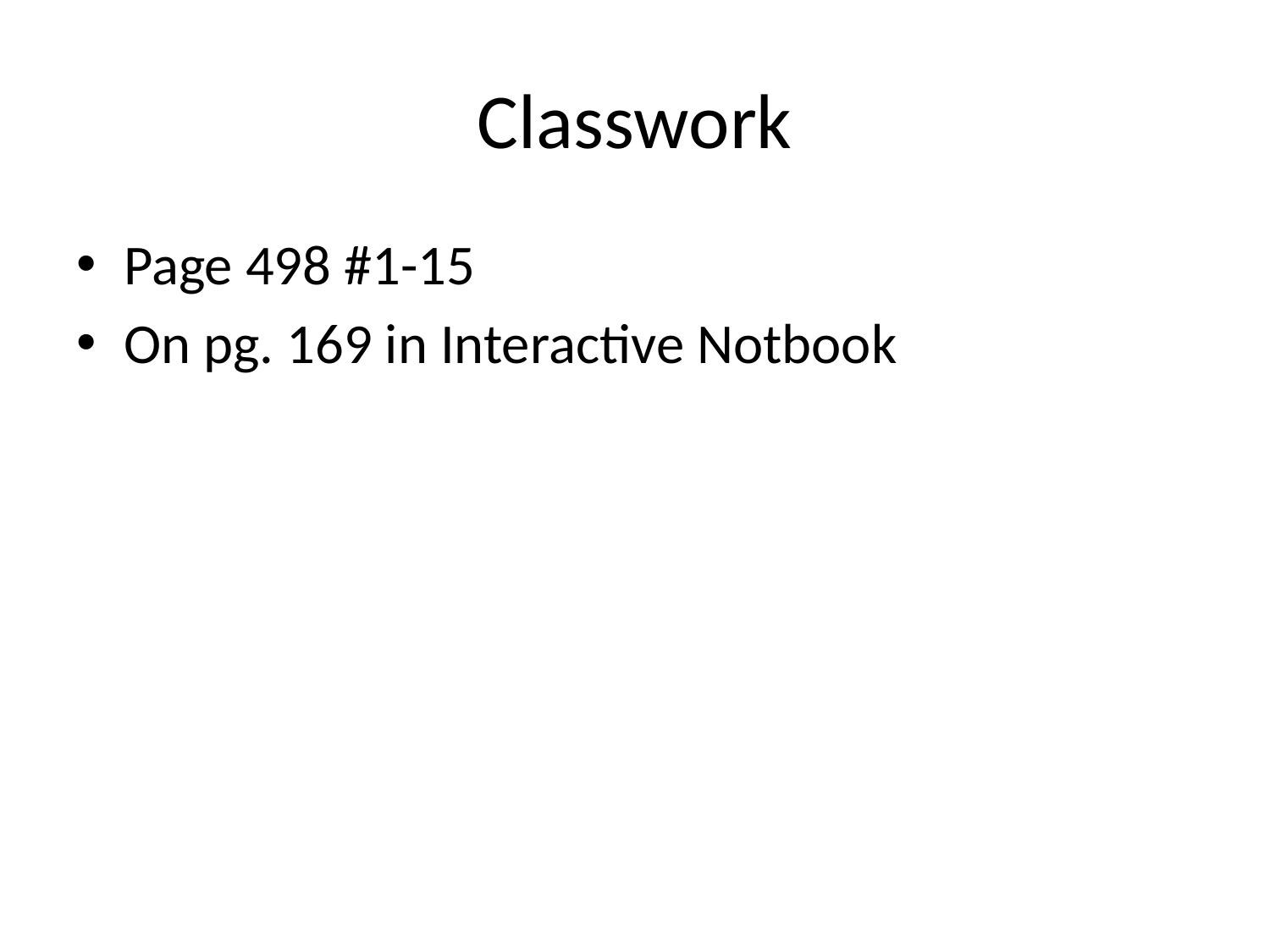

# Classwork
Page 498 #1-15
On pg. 169 in Interactive Notbook